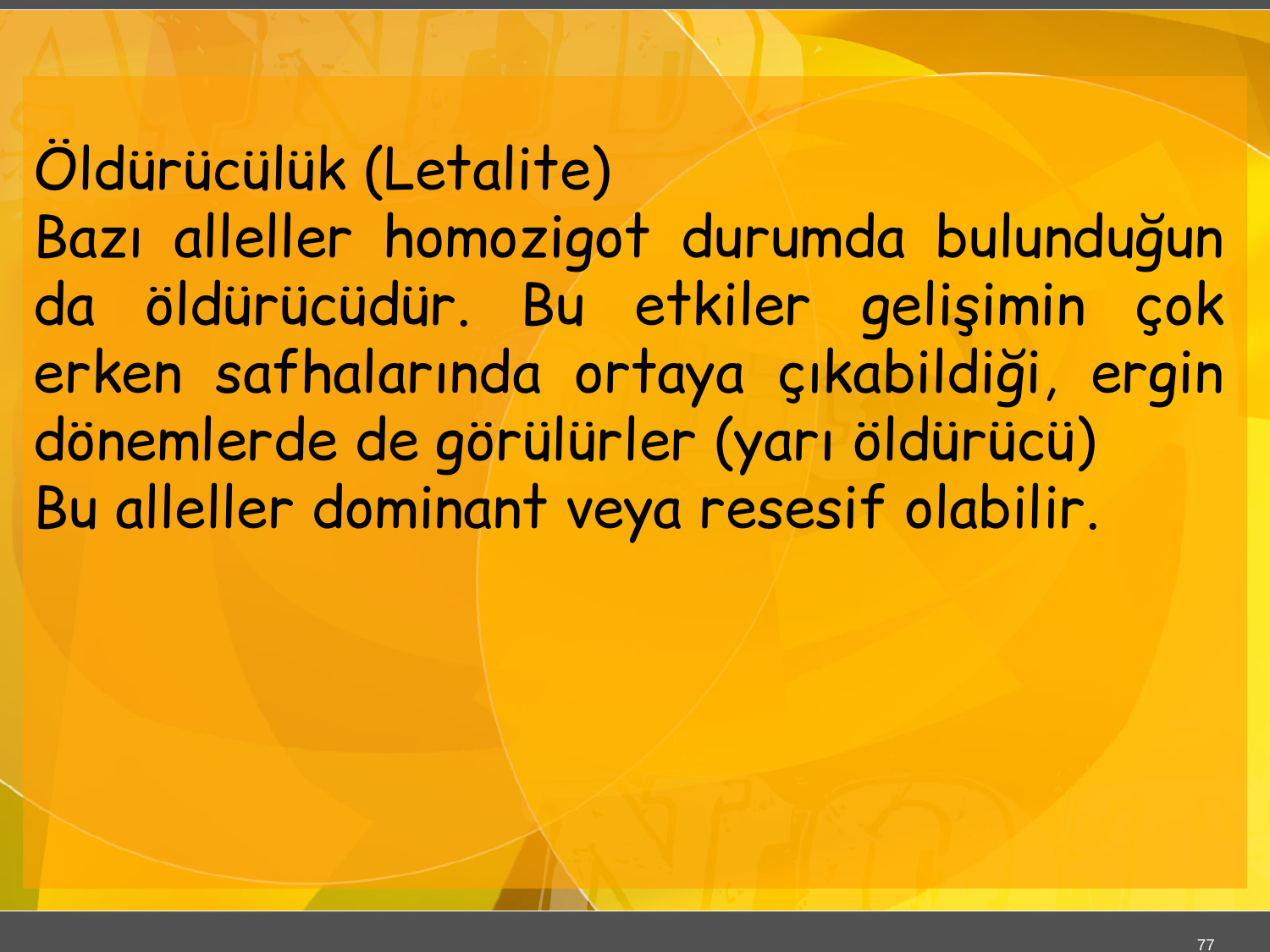

Öldürücülük (Letalite)
Bazı alleller homozigot durumda bulunduğun da öldürücüdür. Bu etkiler gelişimin çok erken safhalarında ortaya çıkabildiği, ergin dönemlerde de görülürler (yarı öldürücü)
Bu alleller dominant veya resesif olabilir.
77